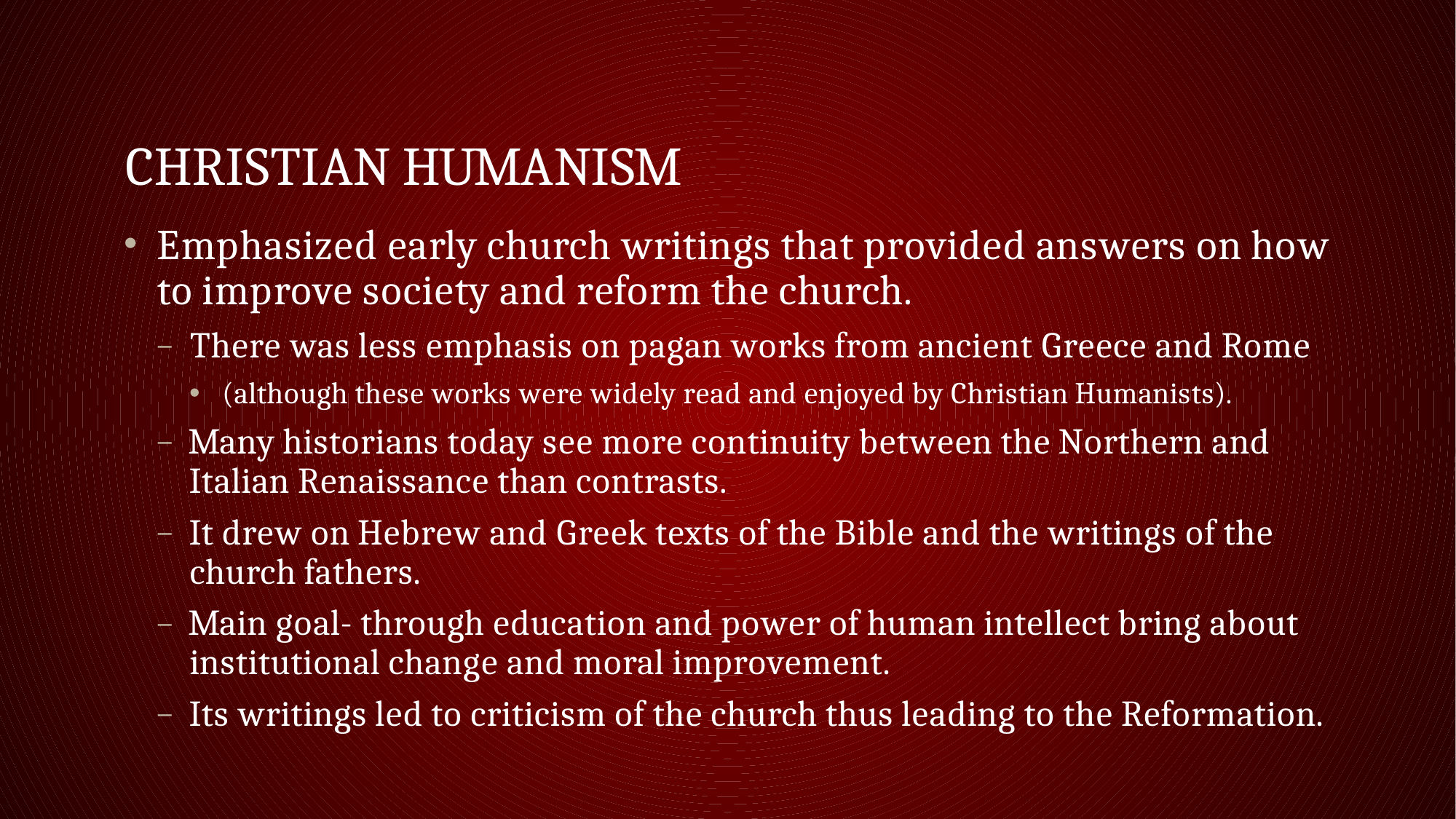

# Christian Humanism
Emphasized early church writings that provided answers on how to improve society and reform the church.
There was less emphasis on pagan works from ancient Greece and Rome
(although these works were widely read and enjoyed by Christian Humanists).
Many historians today see more continuity between the Northern and Italian Renaissance than contrasts.
It drew on Hebrew and Greek texts of the Bible and the writings of the church fathers.
Main goal- through education and power of human intellect bring about institutional change and moral improvement.
Its writings led to criticism of the church thus leading to the Reformation.